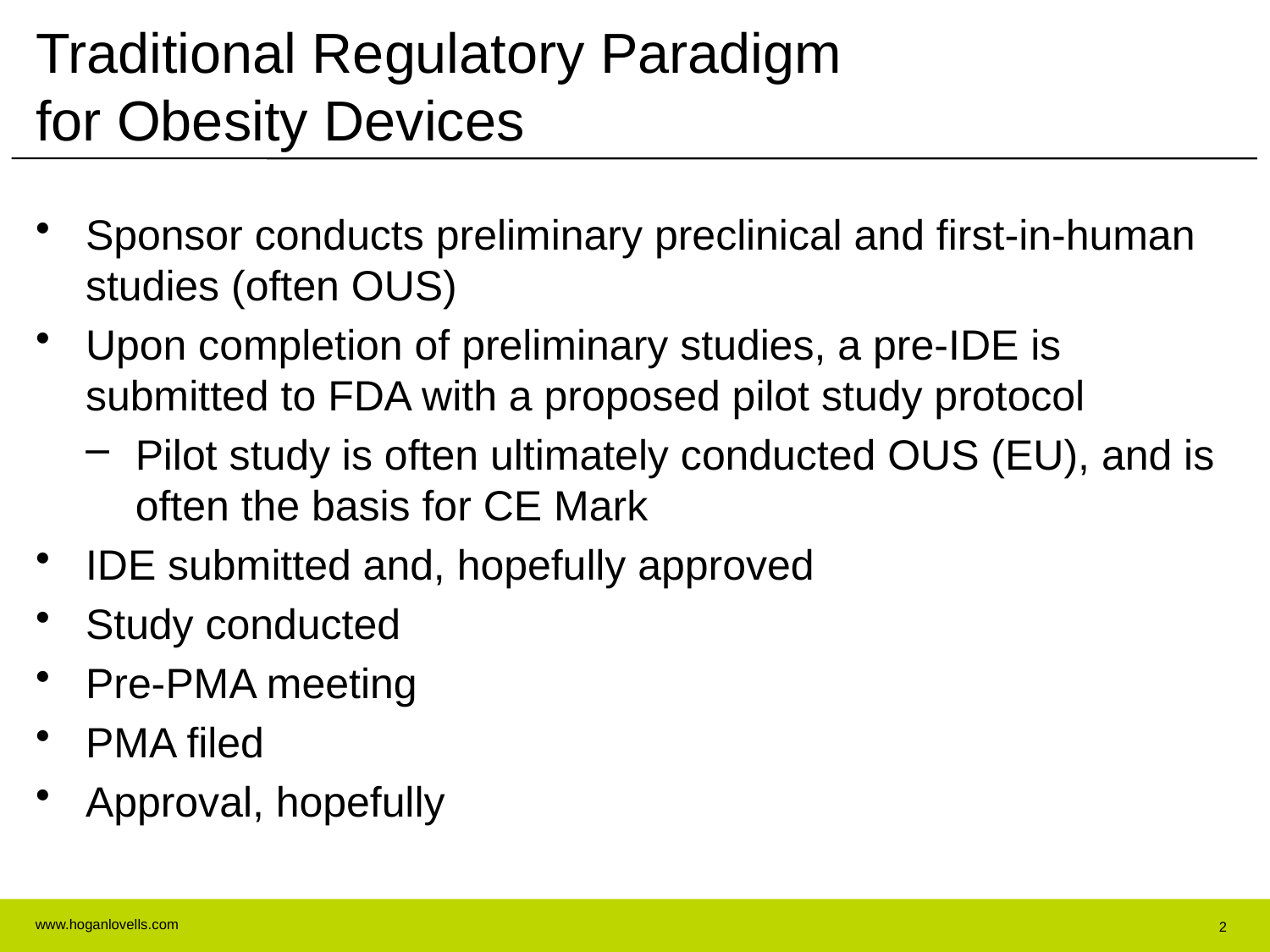

# Traditional Regulatory Paradigm for Obesity Devices
Sponsor conducts preliminary preclinical and first-in-human studies (often OUS)
Upon completion of preliminary studies, a pre-IDE is submitted to FDA with a proposed pilot study protocol
Pilot study is often ultimately conducted OUS (EU), and is often the basis for CE Mark
IDE submitted and, hopefully approved
Study conducted
Pre-PMA meeting
PMA filed
Approval, hopefully
2